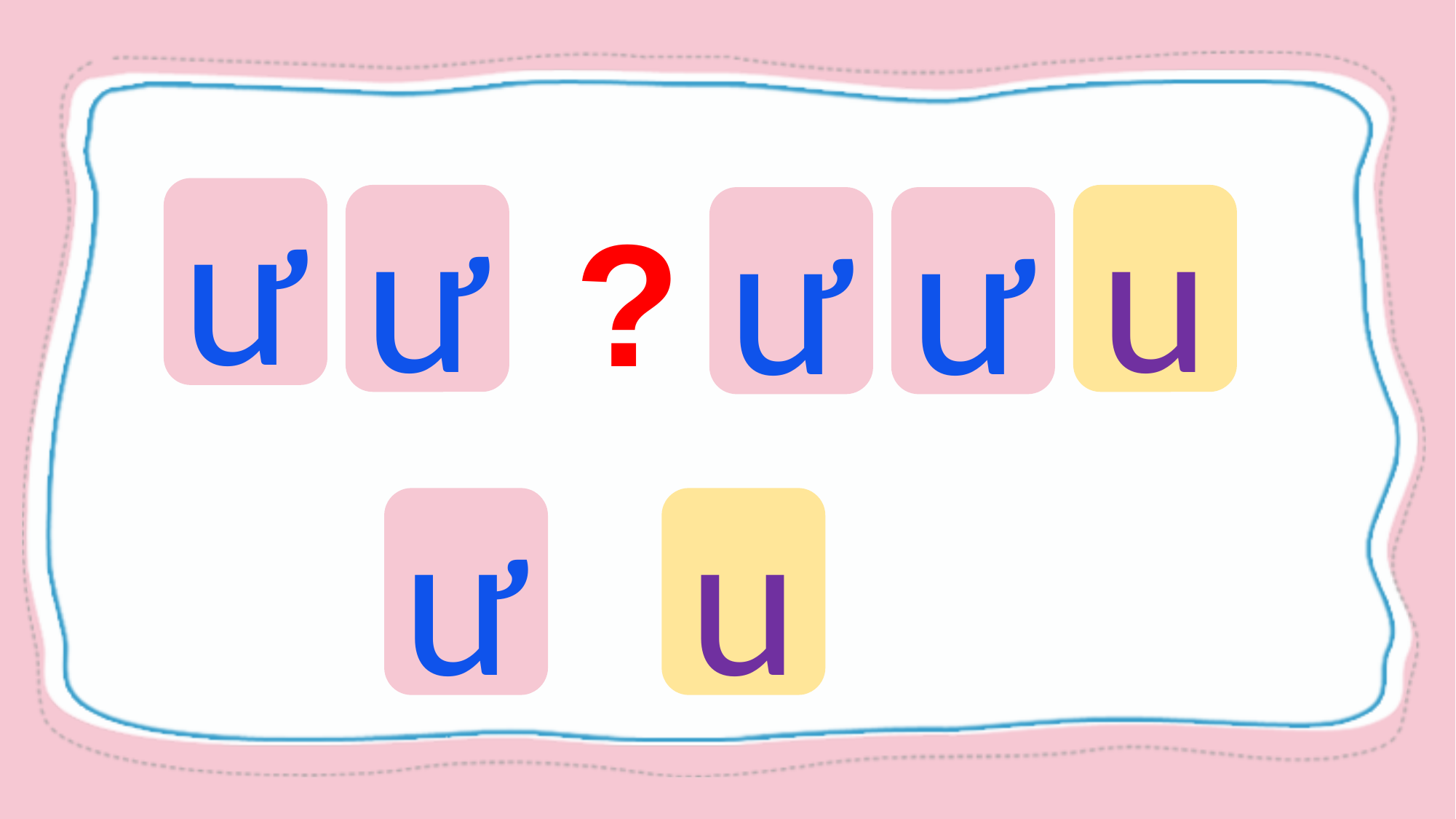

ư
ư
u
?
ư
ư
ư
u